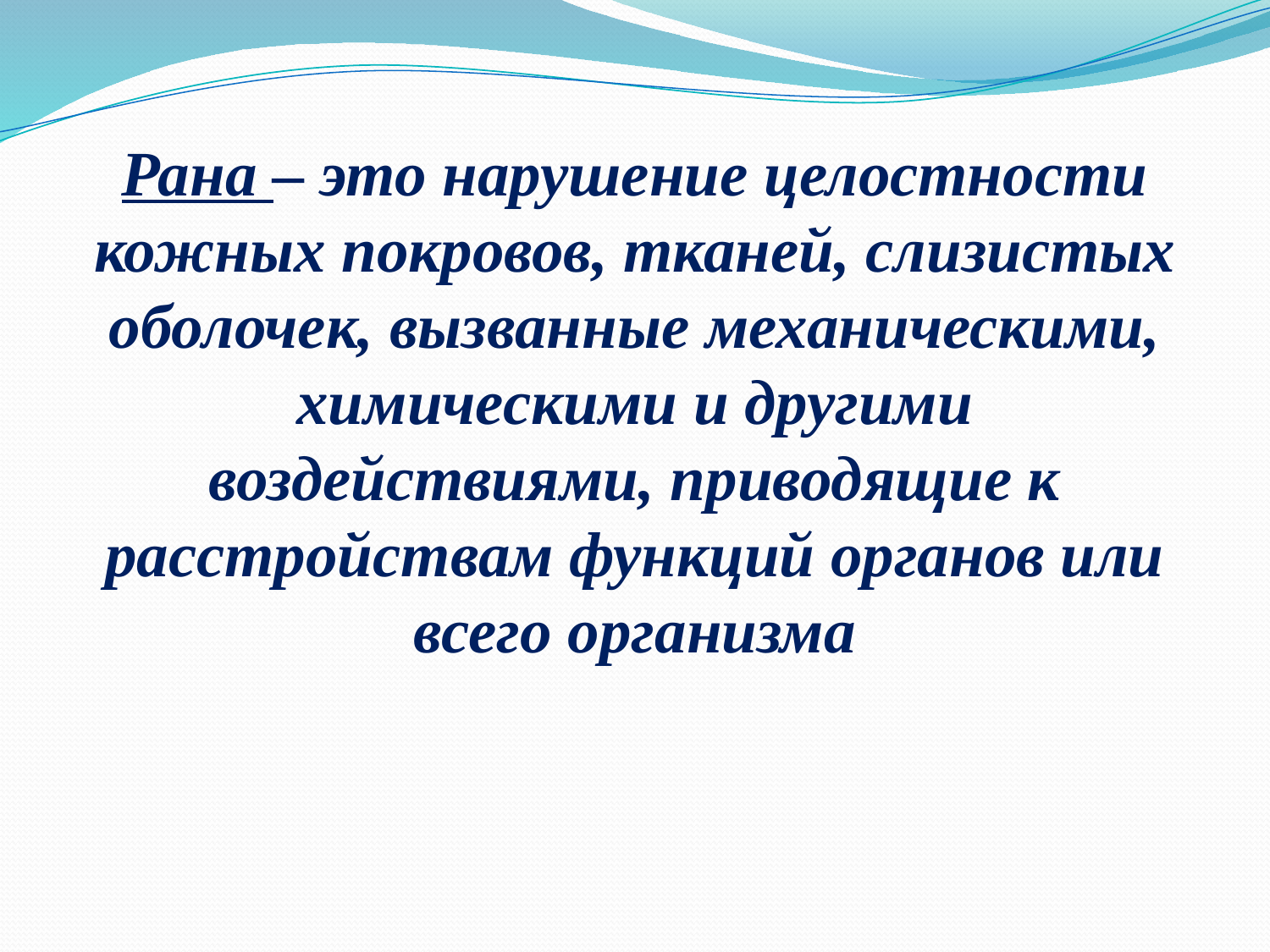

#
Рана – это нарушение целостности кожных покровов, тканей, слизистых оболочек, вызванные механическими, химическими и другими воздействиями, приводящие к расстройствам функций органов или всего организма